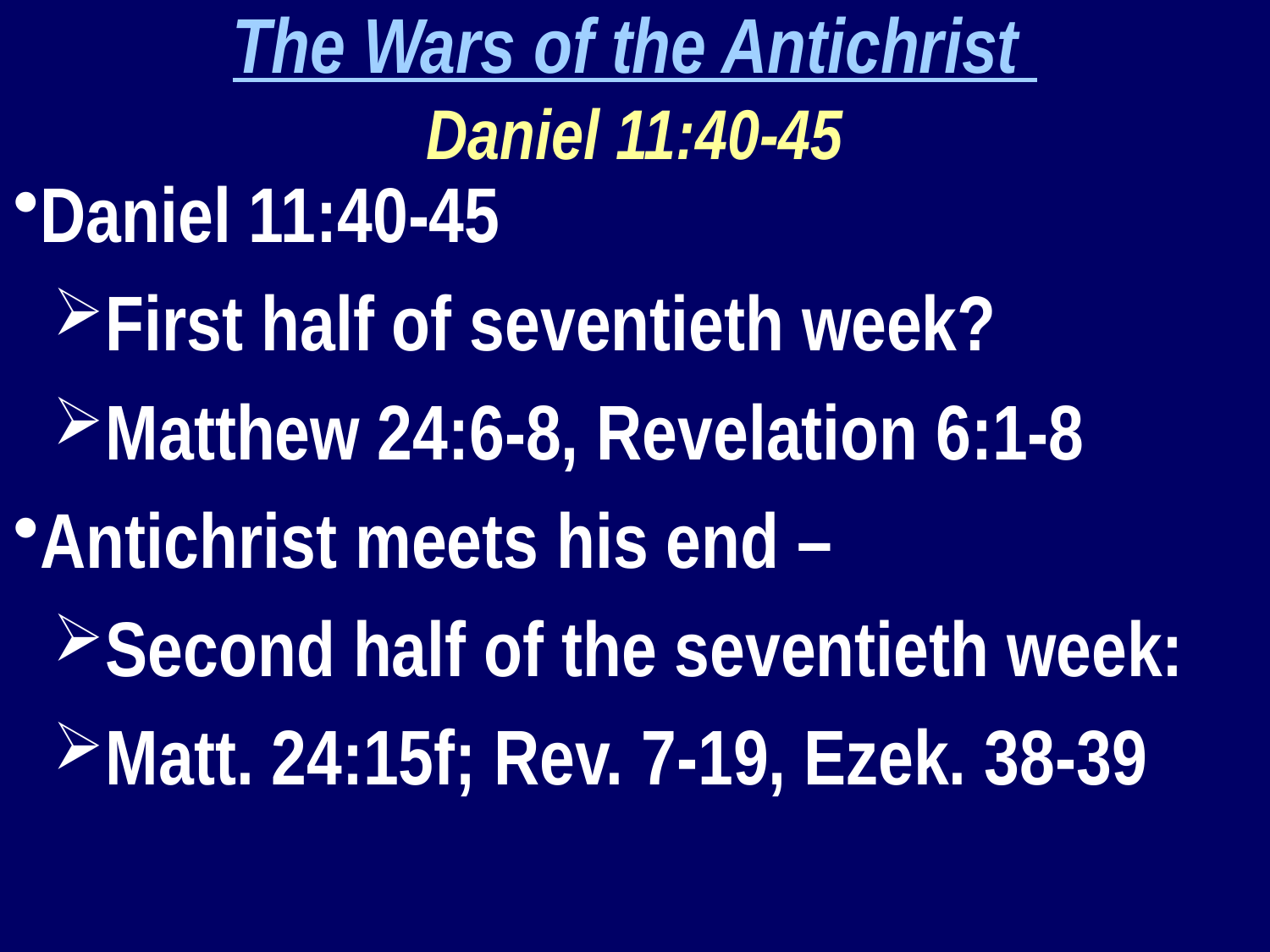

The Wars of the Antichrist
Daniel 11:40-45
Daniel 11:40-45
First half of seventieth week?
Matthew 24:6-8, Revelation 6:1-8
Antichrist meets his end –
Second half of the seventieth week:
Matt. 24:15f; Rev. 7-19, Ezek. 38-39